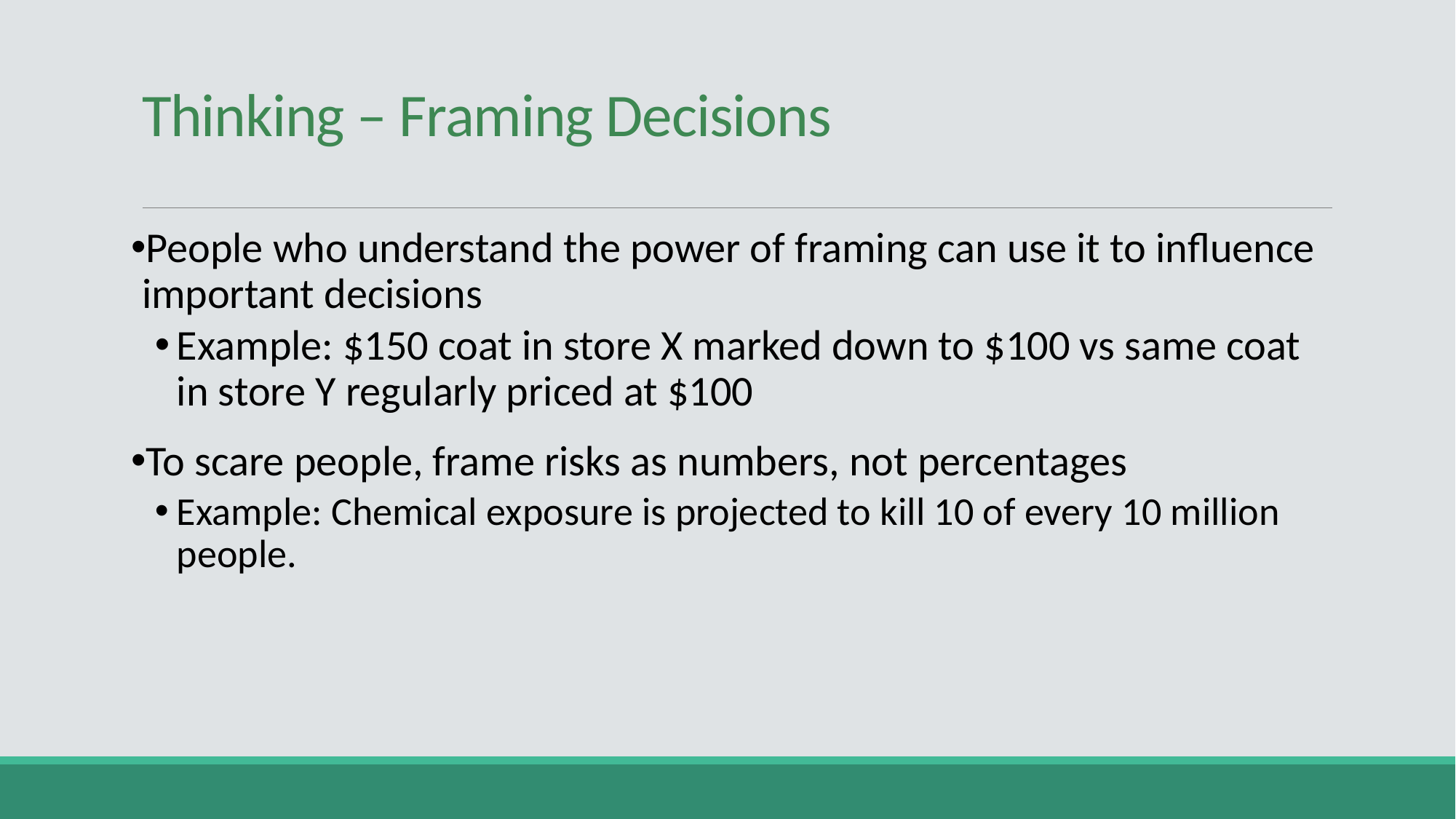

# Thinking – Framing Decisions
People who understand the power of framing can use it to influence important decisions
Example: $150 coat in store X marked down to $100 vs same coat in store Y regularly priced at $100
To scare people, frame risks as numbers, not percentages
Example: Chemical exposure is projected to kill 10 of every 10 million people.